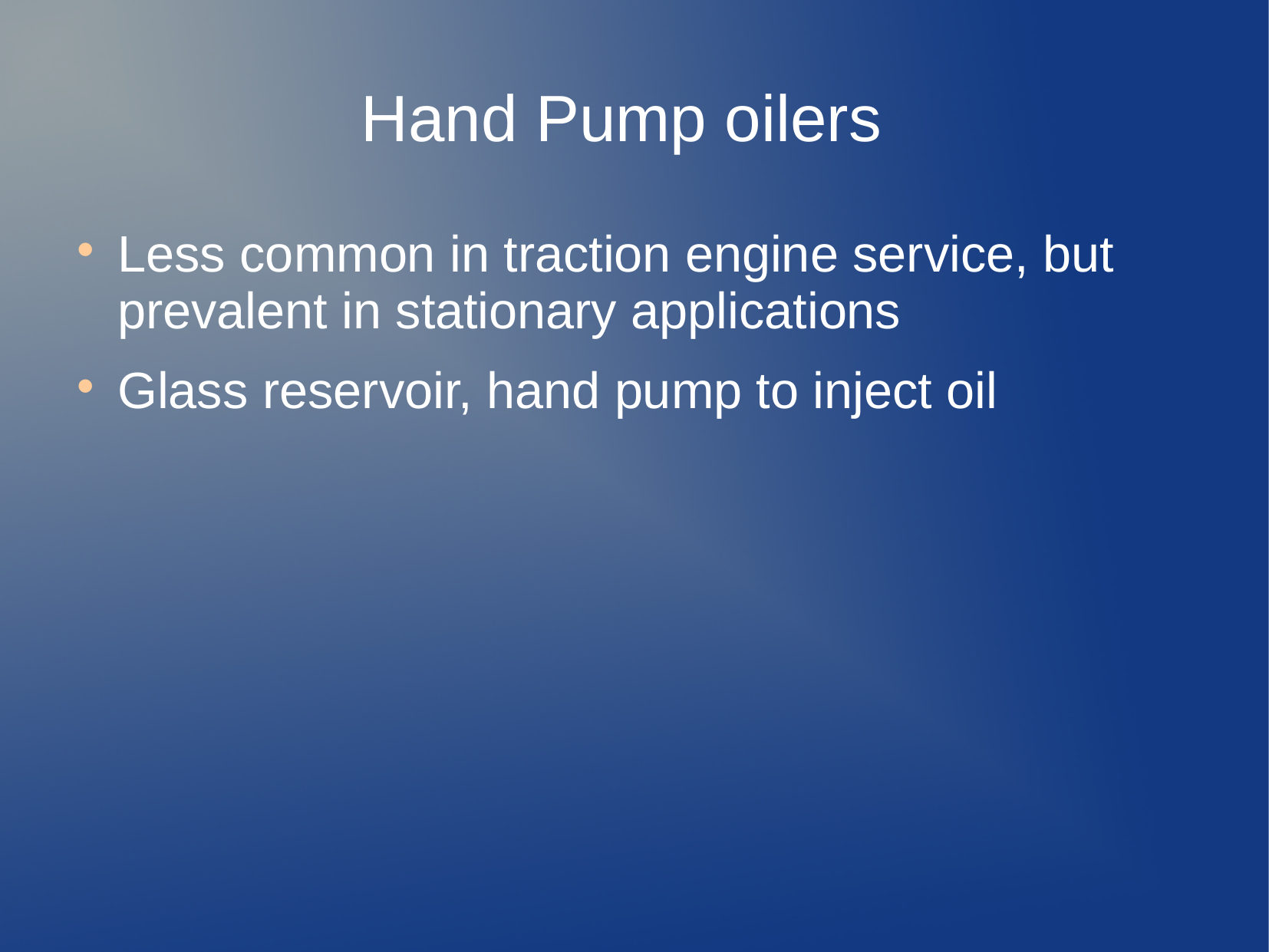

# Hand Pump oilers
Less common in traction engine service, but prevalent in stationary applications
Glass reservoir, hand pump to inject oil